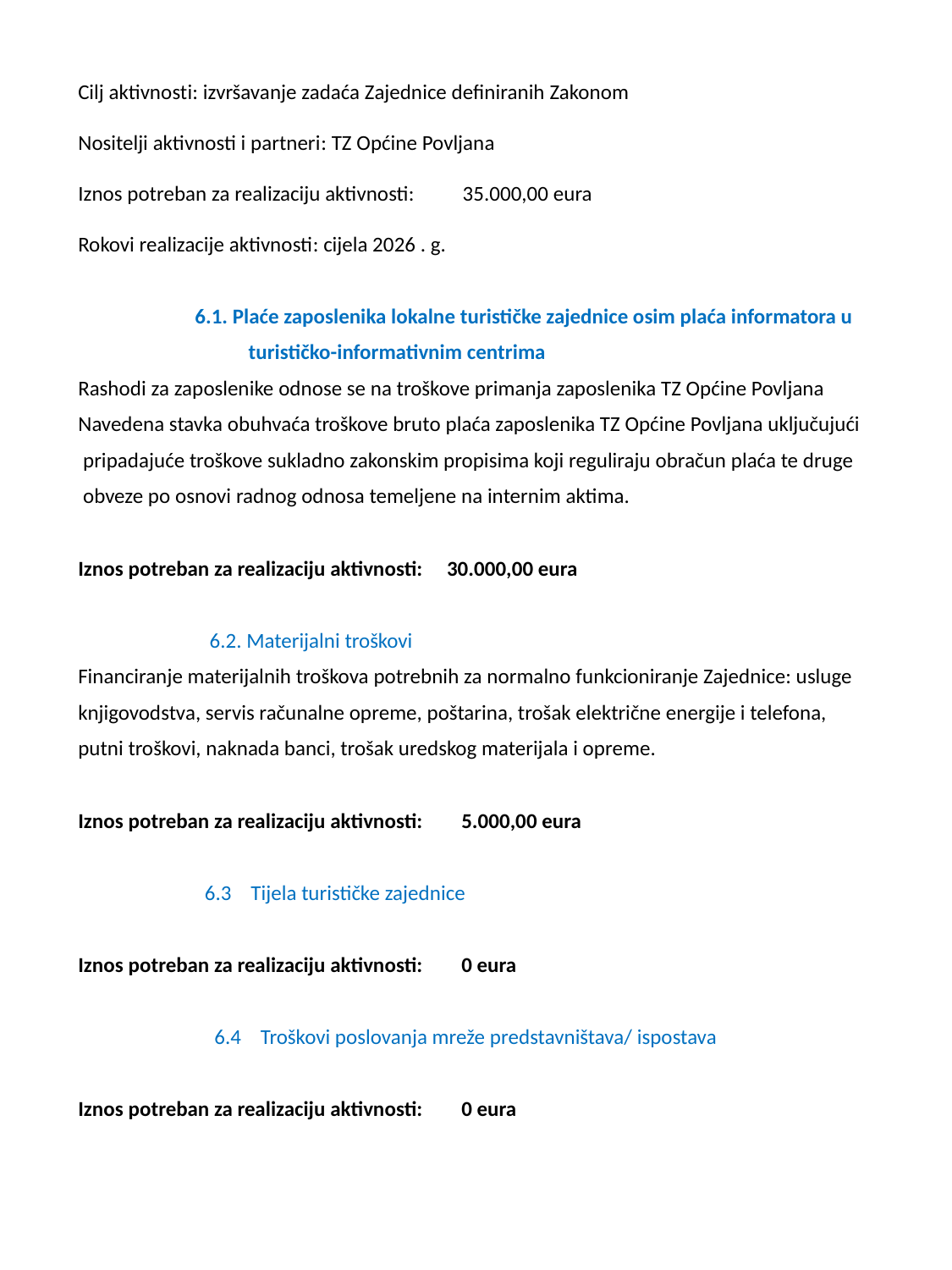

Cilj aktivnosti: izvršavanje zadaća Zajednice definiranih Zakonom

Nositelji aktivnosti i partneri: TZ Općine Povljana

Iznos potreban za realizaciju aktivnosti:          35.000,00 eura

Rokovi realizacije aktivnosti: cijela 2026 . g.

                        6.1. Plaće zaposlenika lokalne turističke zajednice osim plaća informatora u
                                   turističko-informativnim centrima
Rashodi za zaposlenike odnose se na troškove primanja zaposlenika TZ Općine Povljana
Navedena stavka obuhvaća troškove bruto plaća zaposlenika TZ Općine Povljana uključujući
 pripadajuće troškove sukladno zakonskim propisima koji reguliraju obračun plaća te druge
 obveze po osnovi radnog odnosa temeljene na internim aktima.

Iznos potreban za realizaciju aktivnosti:     30.000,00 eura

                           6.2. Materijalni troškovi
Financiranje materijalnih troškova potrebnih za normalno funkcioniranje Zajednice: usluge
knjigovodstva, servis računalne opreme, poštarina, trošak električne energije i telefona,
putni troškovi, naknada banci, trošak uredskog materijala i opreme.

Iznos potreban za realizaciju aktivnosti:        5.000,00 eura

                          6.3    Tijela turističke zajednice

Iznos potreban za realizaciju aktivnosti:        0 eura

                            6.4    Troškovi poslovanja mreže predstavništava/ ispostava

Iznos potreban za realizaciju aktivnosti:        0 eura